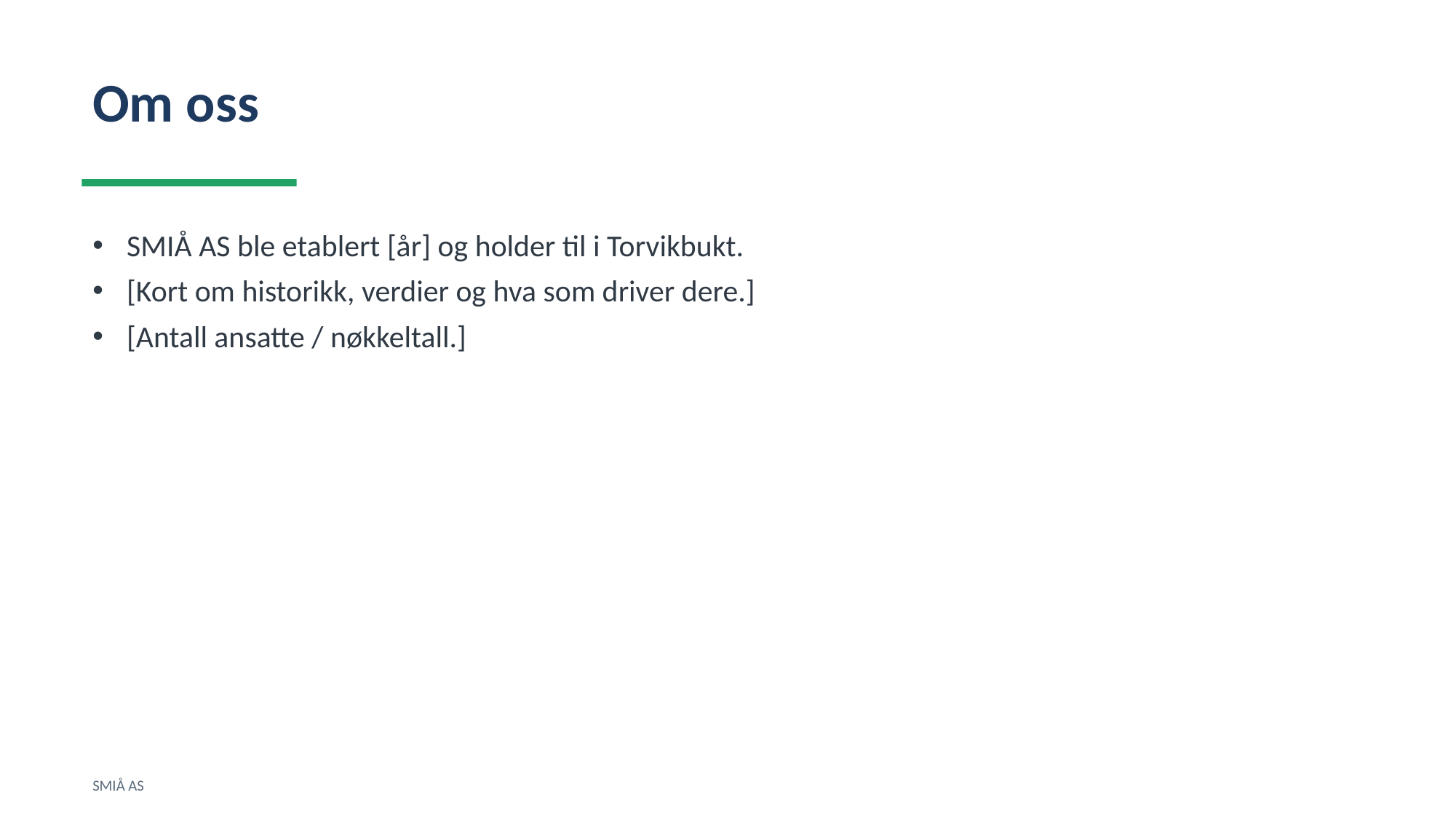

Om oss

SMIÅ AS ble etablert [år] og holder til i Torvikbukt.
[Kort om historikk, verdier og hva som driver dere.]
[Antall ansatte / nøkkeltall.]
SMIÅ AS